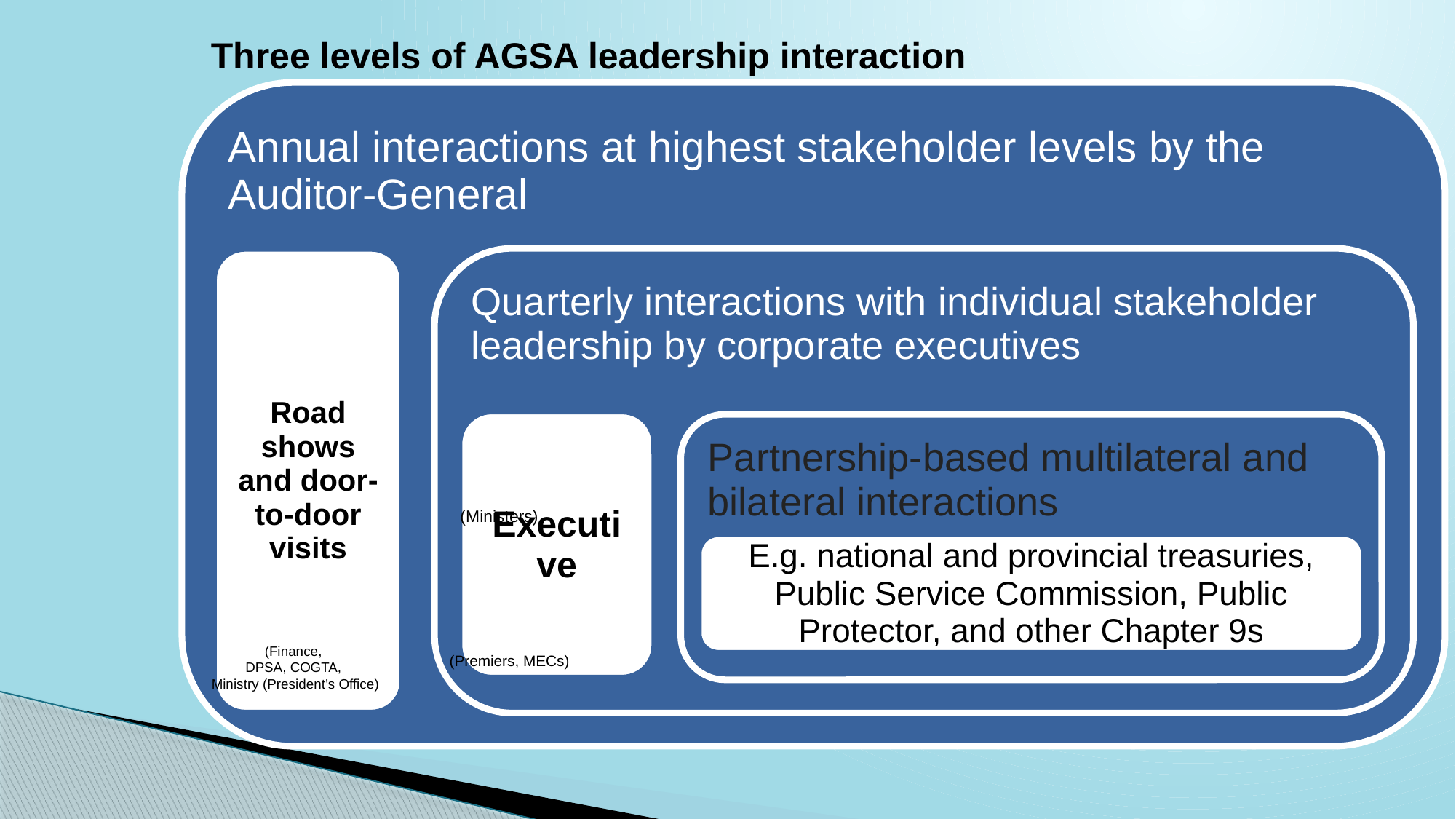

Three levels of AGSA leadership interaction
Annual interactions at highest stakeholder levels by the Auditor-General
Road shows and door-to-door visits
Quarterly interactions with individual stakeholder leadership by corporate executives
Executive
Partnership-based multilateral and bilateral interactions
E.g. national and provincial treasuries, Public Service Commission, Public Protector, and other Chapter 9s
(Ministers)
(Finance,
DPSA, COGTA,
Ministry (President’s Office)
(Premiers, MECs)